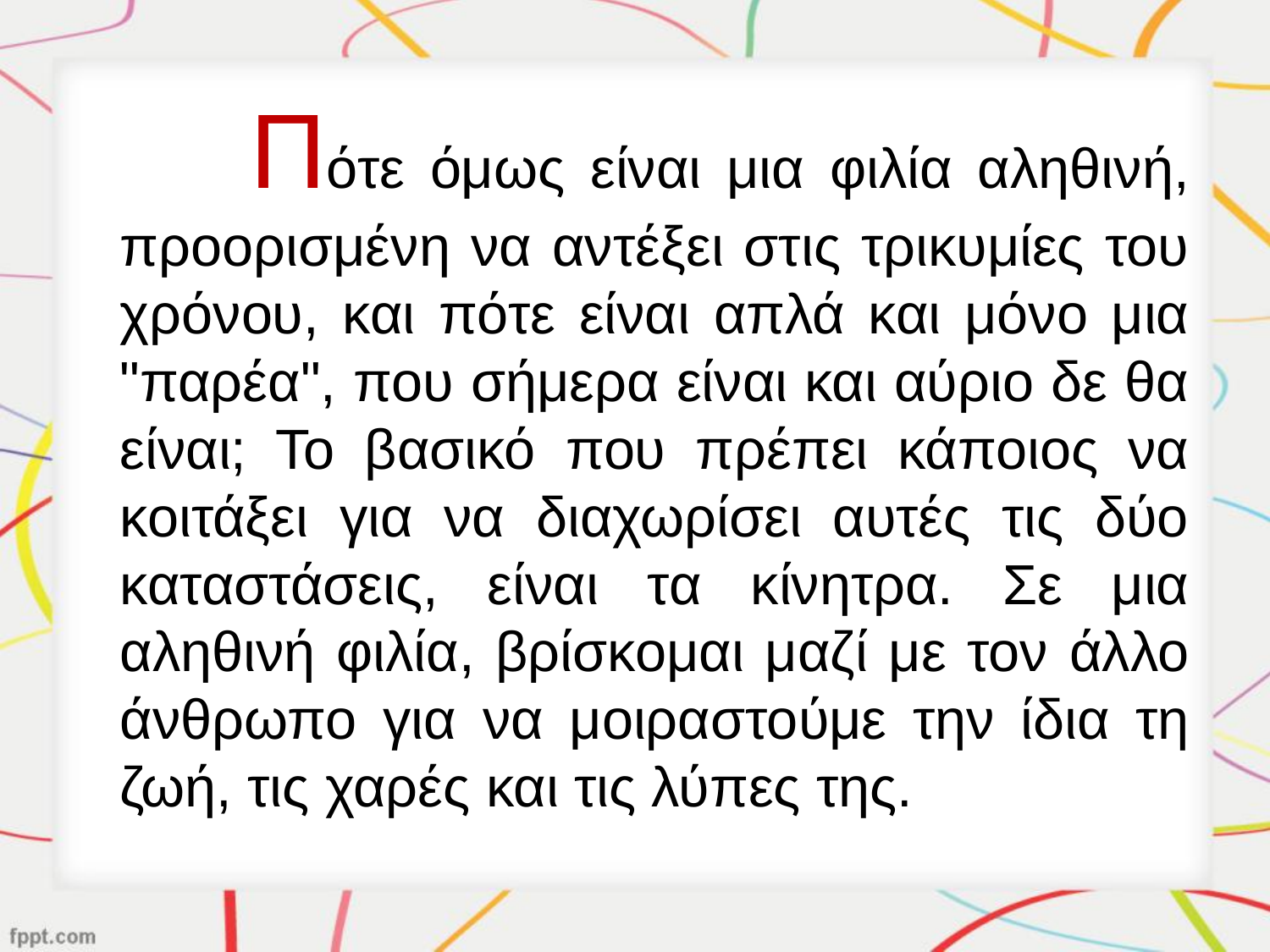

Πότε όμως είναι μια φιλία αληθινή, προορισμένη να αντέξει στις τρικυμίες του χρόνου, και πότε είναι απλά και μόνο μια "παρέα", που σήμερα είναι και αύριο δε θα είναι; Το βασικό που πρέπει κάποιος να κοιτάξει για να διαχωρίσει αυτές τις δύο καταστάσεις, είναι τα κίνητρα. Σε μια αληθινή φιλία, βρίσκομαι μαζί με τον άλλο άνθρωπο για να μοιραστούμε την ίδια τη ζωή, τις χαρές και τις λύπες της.